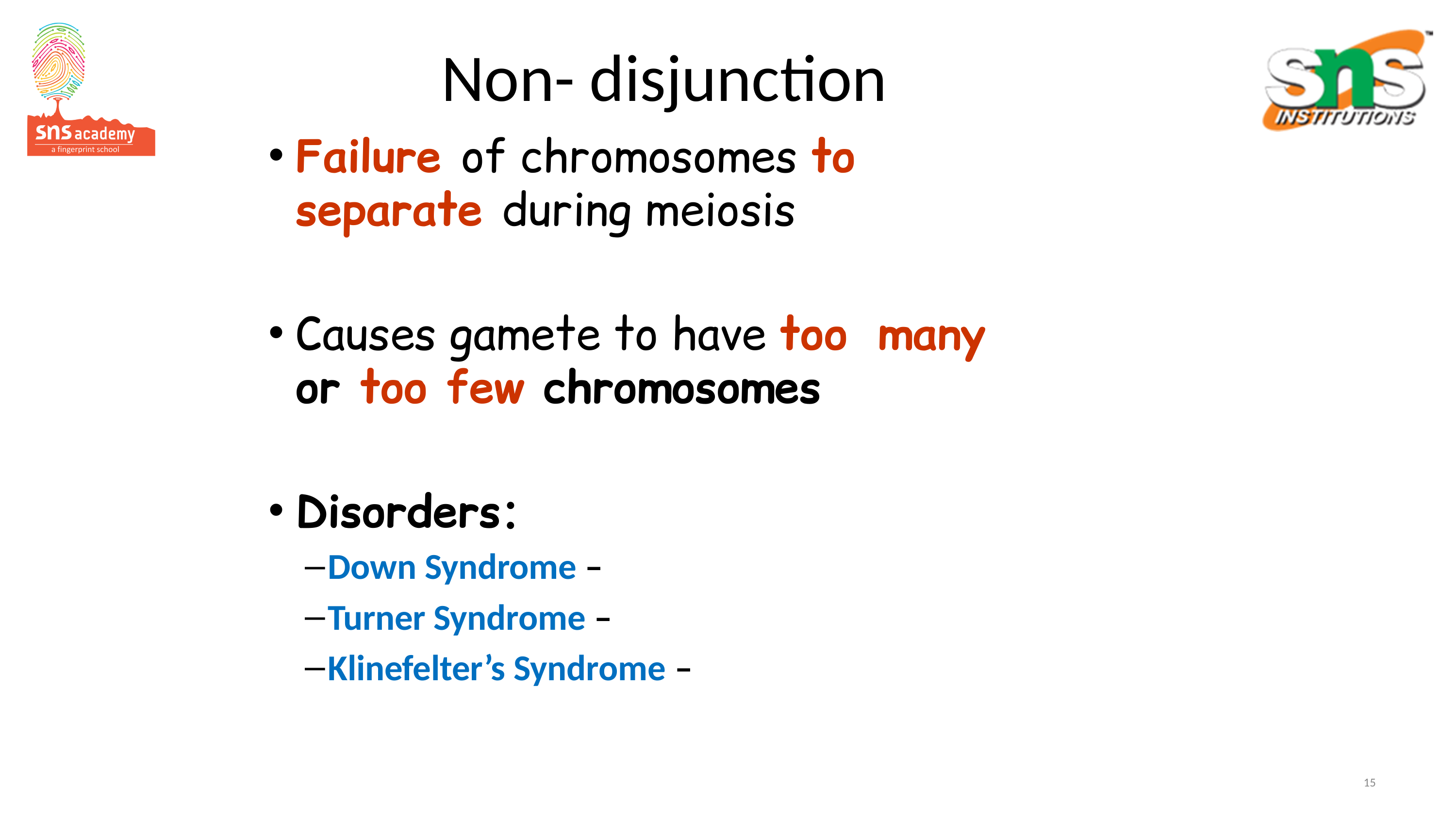

# Non- disjunction
Failure of chromosomes to  separate during meiosis

Causes gamete to have too	many  or too few chromosomes

Disorders:
Down Syndrome –
Turner Syndrome –
Klinefelter’s Syndrome –

15